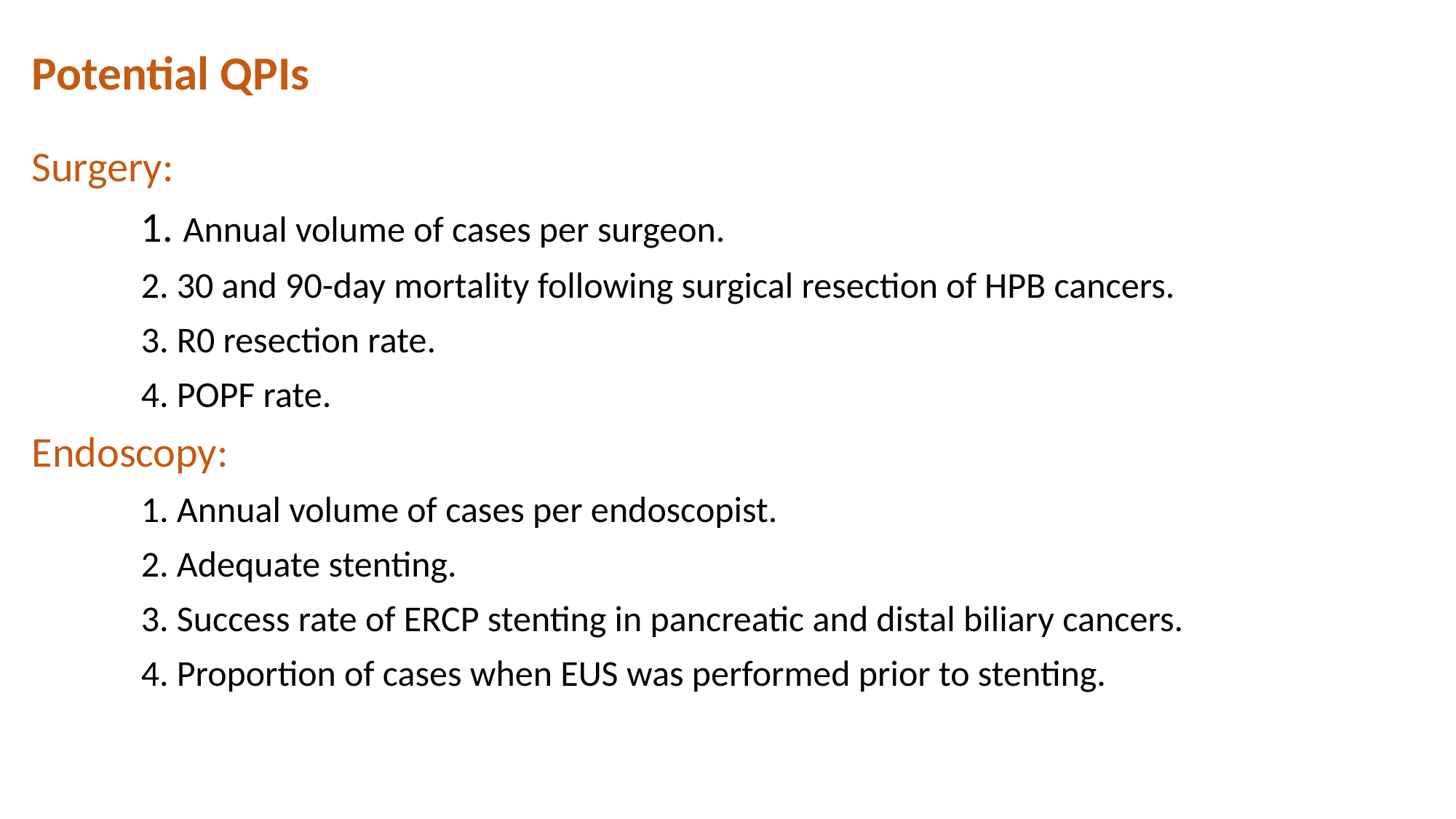

# Potential QPIs
Surgery:
	1. Annual volume of cases per surgeon.
	2. 30 and 90-day mortality following surgical resection of HPB cancers.
	3. R0 resection rate.
	4. POPF rate.
Endoscopy:
	1. Annual volume of cases per endoscopist.
	2. Adequate stenting.
	3. Success rate of ERCP stenting in pancreatic and distal biliary cancers.
	4. Proportion of cases when EUS was performed prior to stenting.